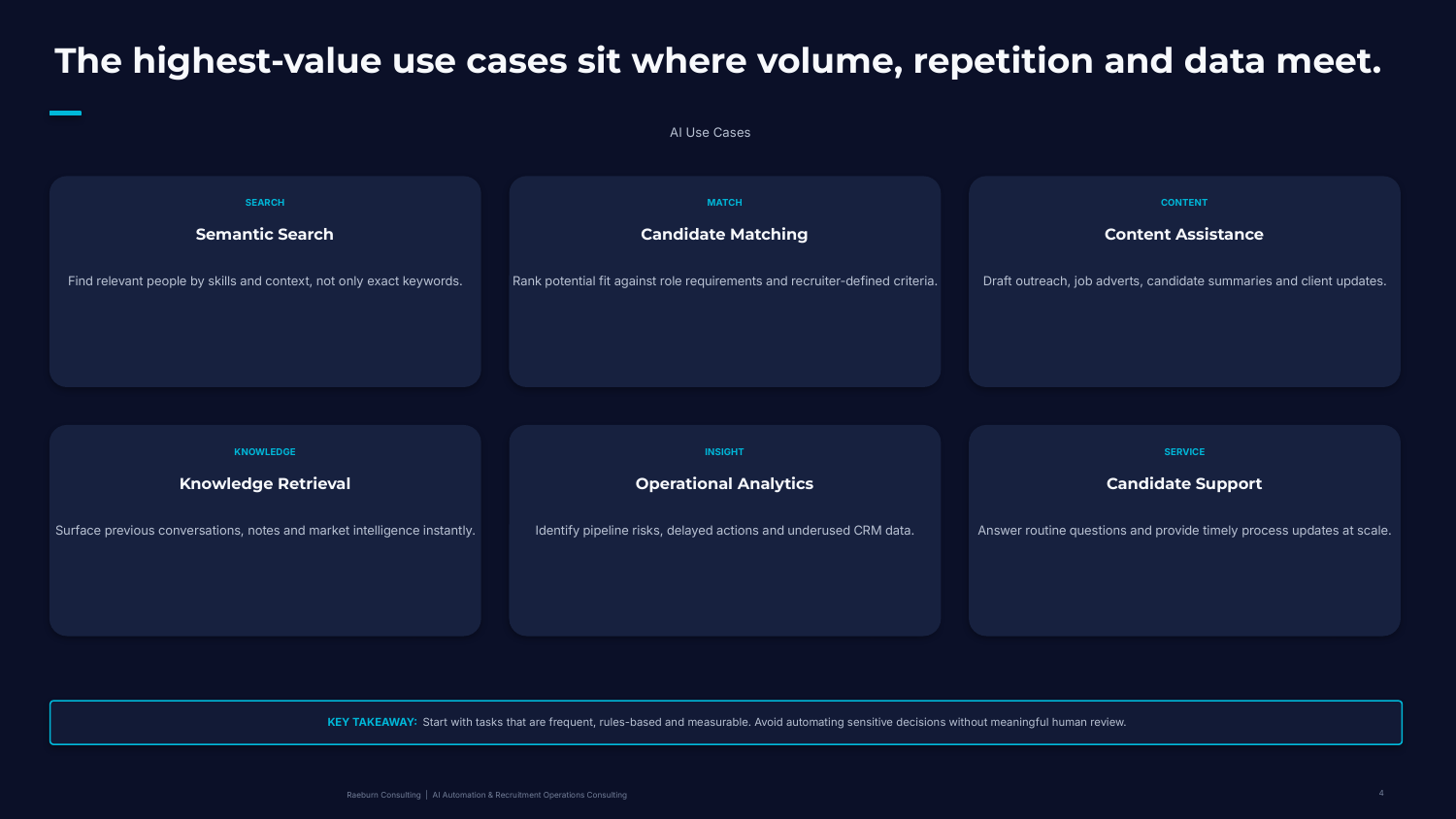

The highest-value use cases sit where volume, repetition and data meet.

AI Use Cases

SEARCH
MATCH
CONTENT
Semantic Search
Candidate Matching
Content Assistance
Find relevant people by skills and context, not only exact keywords.
Rank potential fit against role requirements and recruiter-defined criteria.
Draft outreach, job adverts, candidate summaries and client updates.

KNOWLEDGE
INSIGHT
SERVICE
Knowledge Retrieval
Operational Analytics
Candidate Support
Surface previous conversations, notes and market intelligence instantly.
Identify pipeline risks, delayed actions and underused CRM data.
Answer routine questions and provide timely process updates at scale.

KEY TAKEAWAY:  Start with tasks that are frequent, rules-based and measurable. Avoid automating sensitive decisions without meaningful human review.
4
Raeburn Consulting  |  AI Automation & Recruitment Operations Consulting